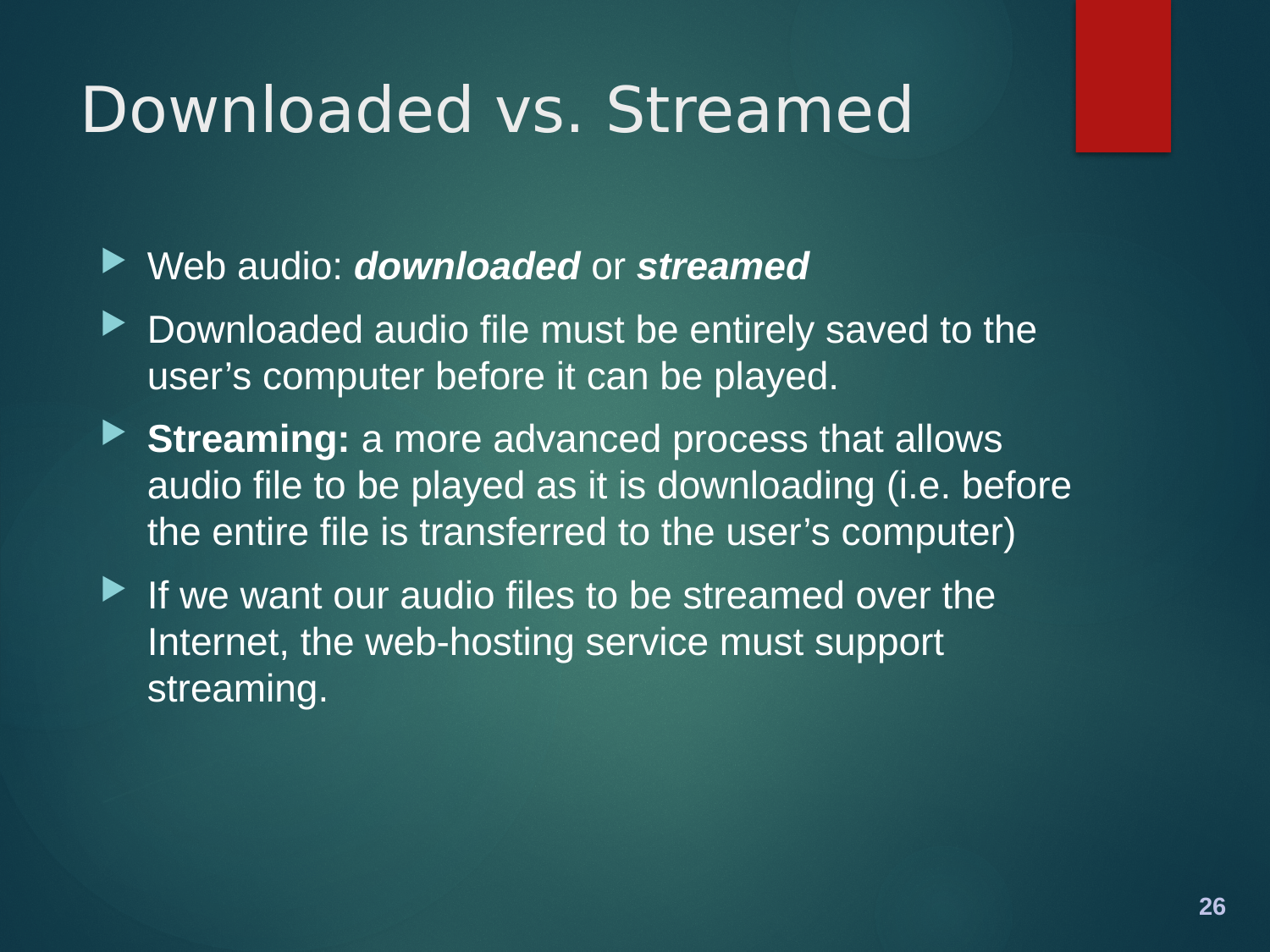

# Downloaded vs. Streamed
Web audio: downloaded or streamed
Downloaded audio file must be entirely saved to the user’s computer before it can be played.
Streaming: a more advanced process that allows audio file to be played as it is downloading (i.e. before the entire file is transferred to the user’s computer)
If we want our audio files to be streamed over the Internet, the web-hosting service must support streaming.
26